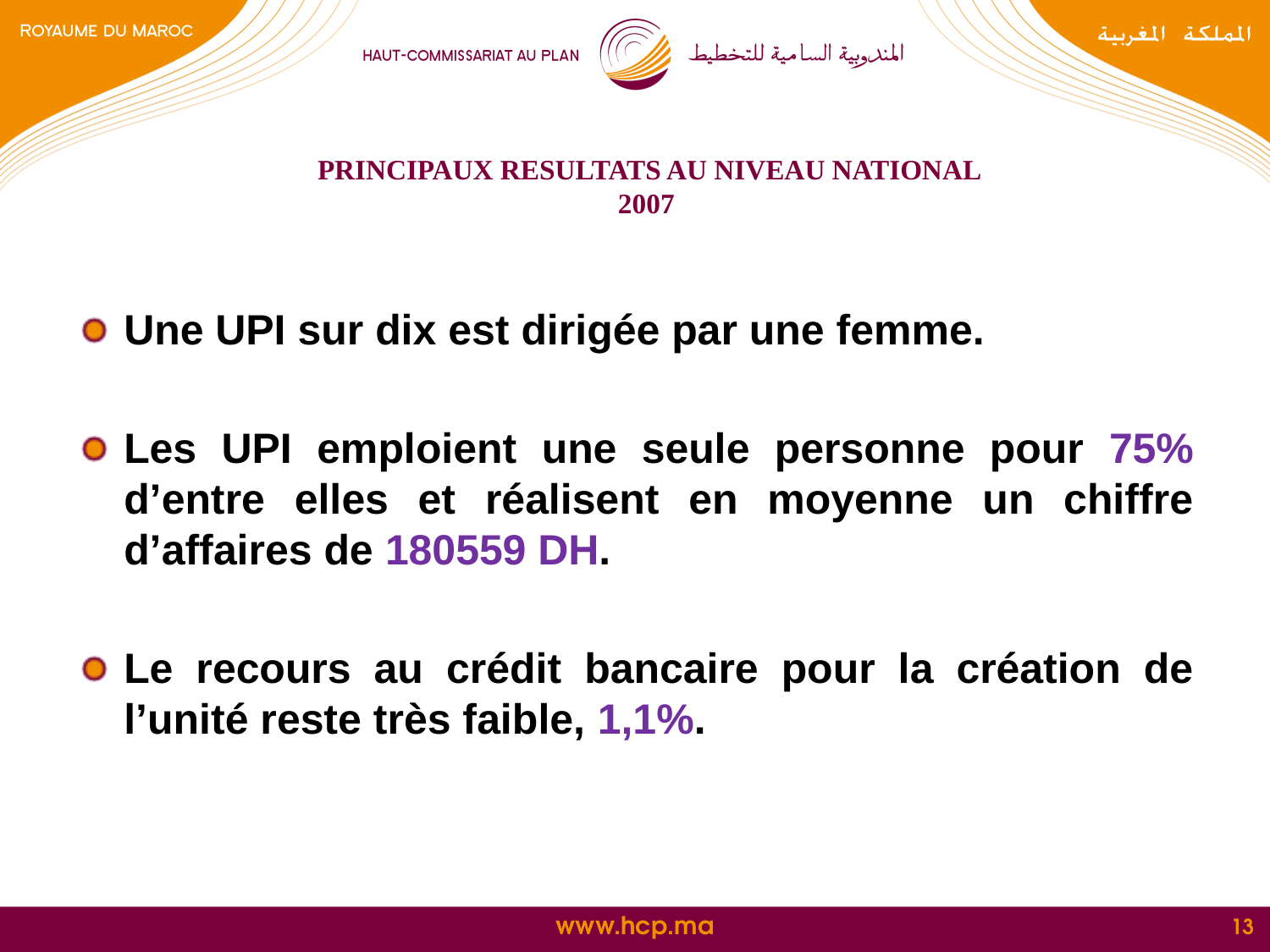

# PRINCIPAUX RESULTATS AU NIVEAU NATIONAL 2007
Une UPI sur dix est dirigée par une femme.

Les UPI emploient une seule personne pour 75% d’entre elles et réalisent en moyenne un chiffre d’affaires de 180559 DH.

Le recours au crédit bancaire pour la création de l’unité reste très faible, 1,1%.
13